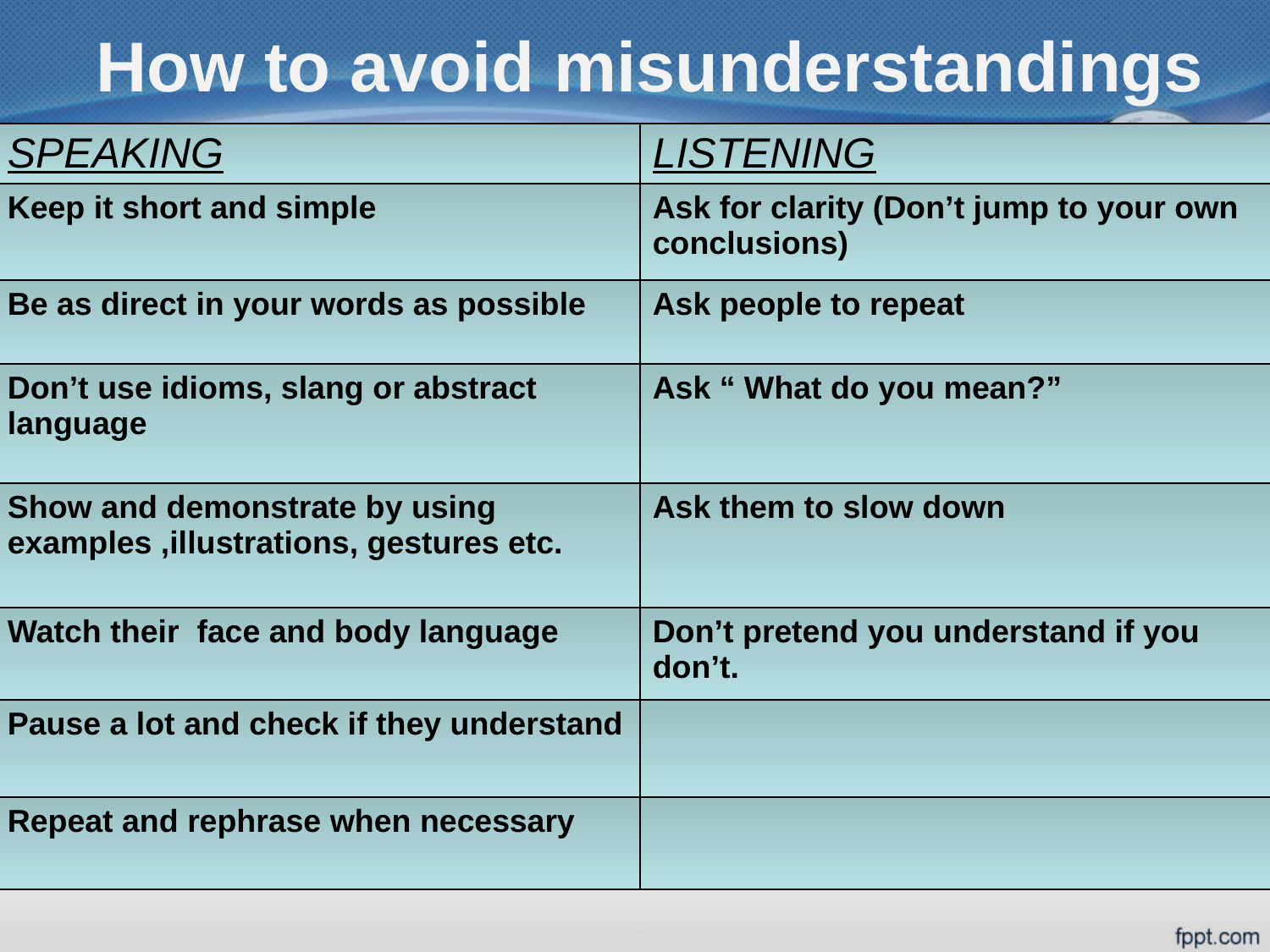

How to avoid misunderstandings

| SPEAKING | LISTENING |
| --- | --- |
| Keep it short and simple | Ask for clarity (Don’t jump to your own conclusions) |
| Be as direct in your words as possible | Ask people to repeat |
| Don’t use idioms, slang or abstract language | Ask “ What do you mean?” |
| Show and demonstrate by using examples ,illustrations, gestures etc. | Ask them to slow down |
| Watch their face and body language | Don’t pretend you understand if you don’t. |
| Pause a lot and check if they understand |  |
| Repeat and rephrase when necessary |  |